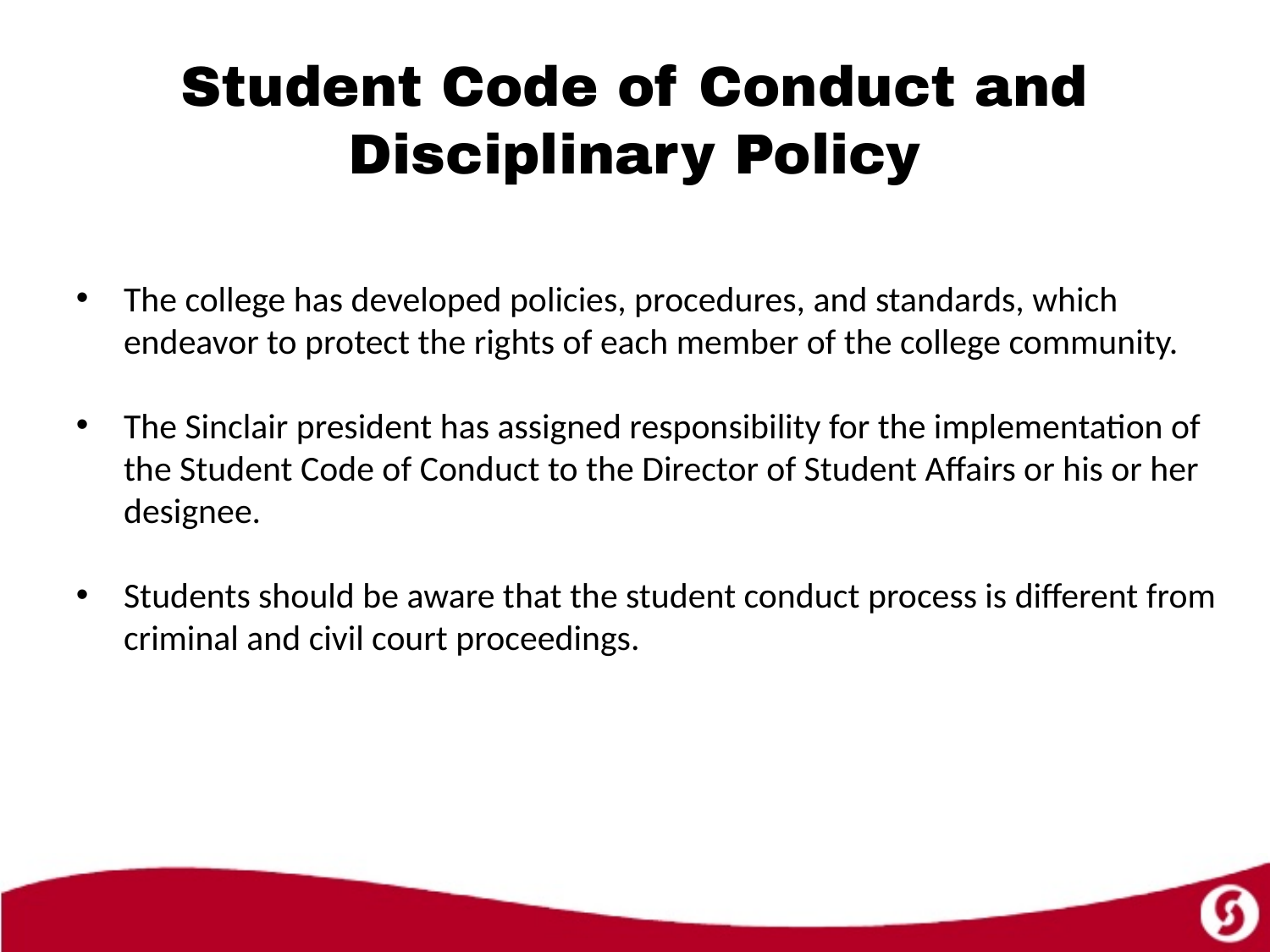

# Student Code of Conduct and Disciplinary Policy

The college has developed policies, procedures, and standards, which endeavor to protect the rights of each member of the college community.

The Sinclair president has assigned responsibility for the implementation of the Student Code of Conduct to the Director of Student Affairs or his or her designee.

Students should be aware that the student conduct process is different from criminal and civil court proceedings.